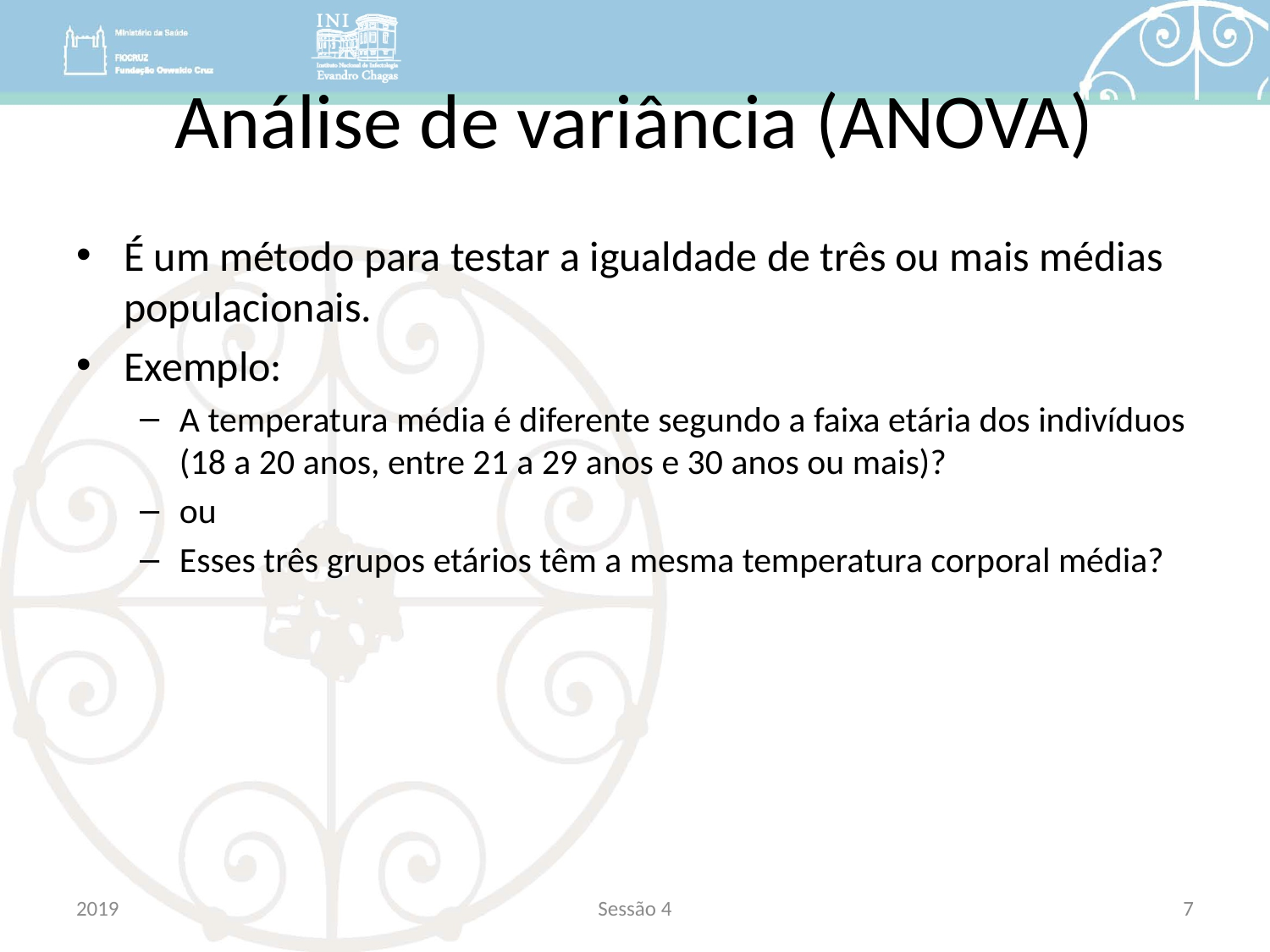

# Análise de variância (ANOVA)
É um método para testar a igualdade de três ou mais médias populacionais.
Exemplo:
A temperatura média é diferente segundo a faixa etária dos indivíduos (18 a 20 anos, entre 21 a 29 anos e 30 anos ou mais)?
ou
Esses três grupos etários têm a mesma temperatura corporal média?
2019
Sessão 4
7